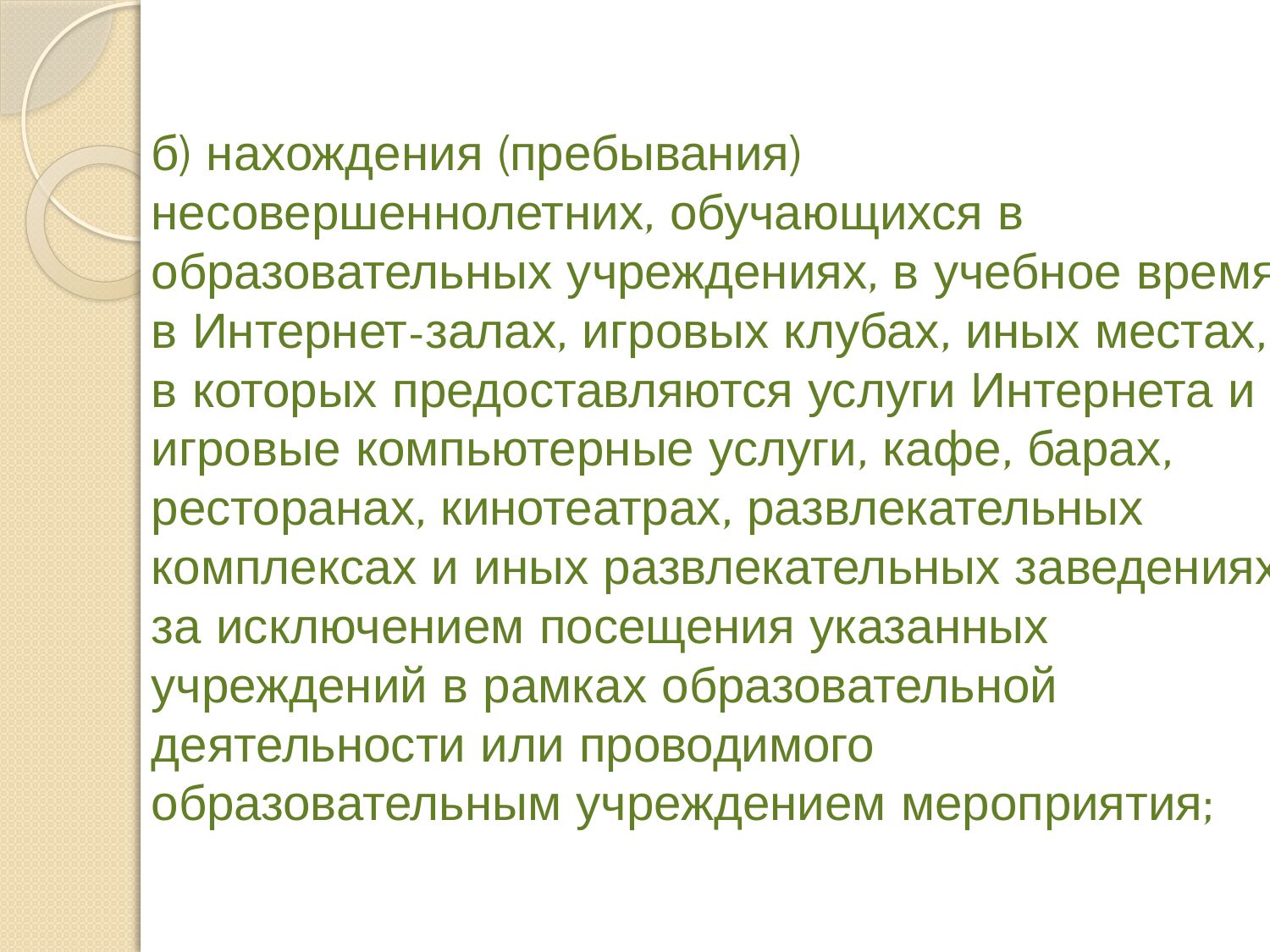

# б) нахождения (пребывания) несовершеннолетних, обучающихся в образовательных учреждениях, в учебное время в Интернет-залах, игровых клубах, иных местах, в которых предоставляются услуги Интернета и игровые компьютерные услуги, кафе, барах, ресторанах, кинотеатрах, развлекательных комплексах и иных развлекательных заведениях, за исключением посещения указанных учреждений в рамках образовательной деятельности или проводимого образовательным учреждением мероприятия;